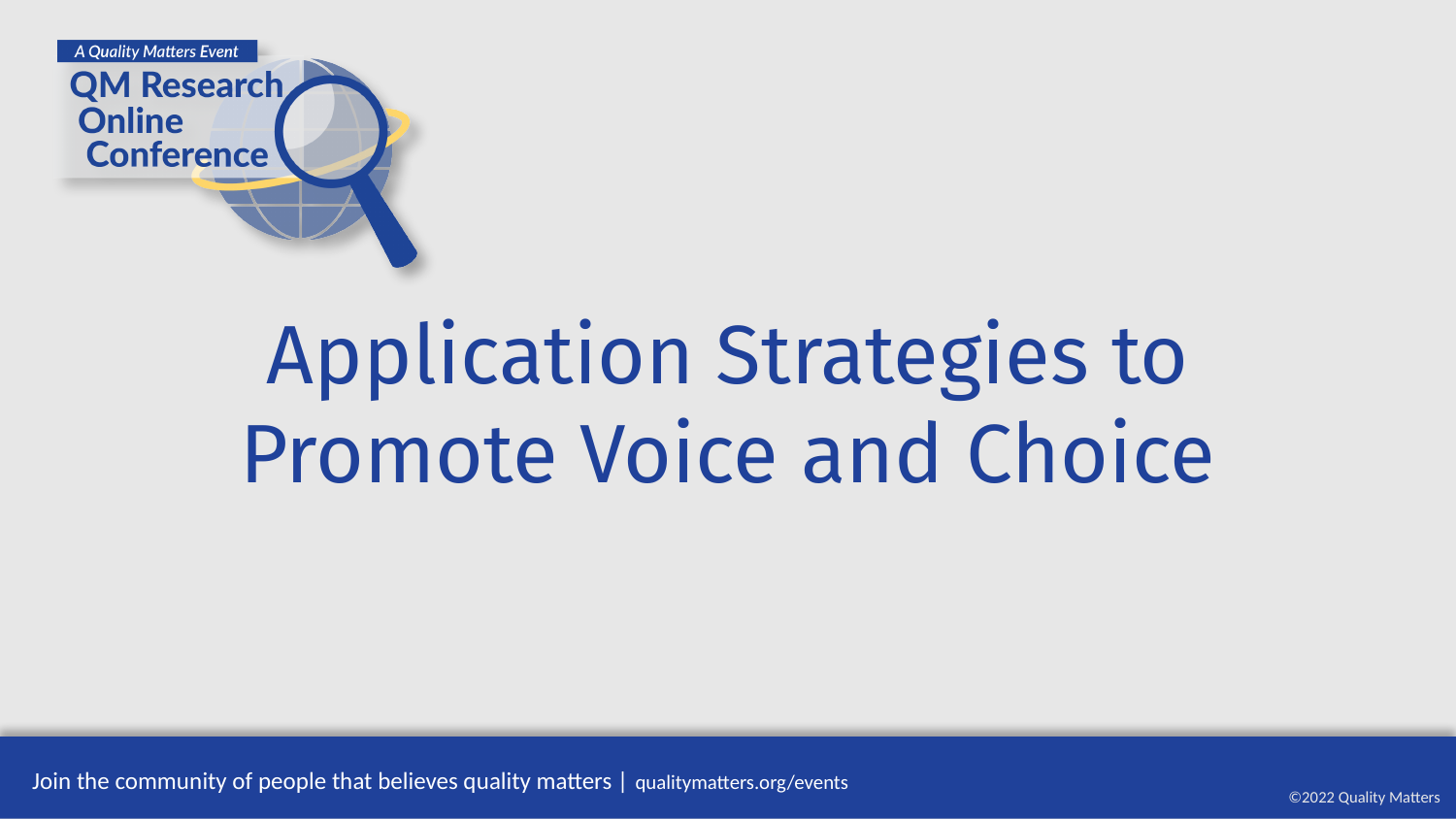

# Application Strategies to Promote Voice and Choice